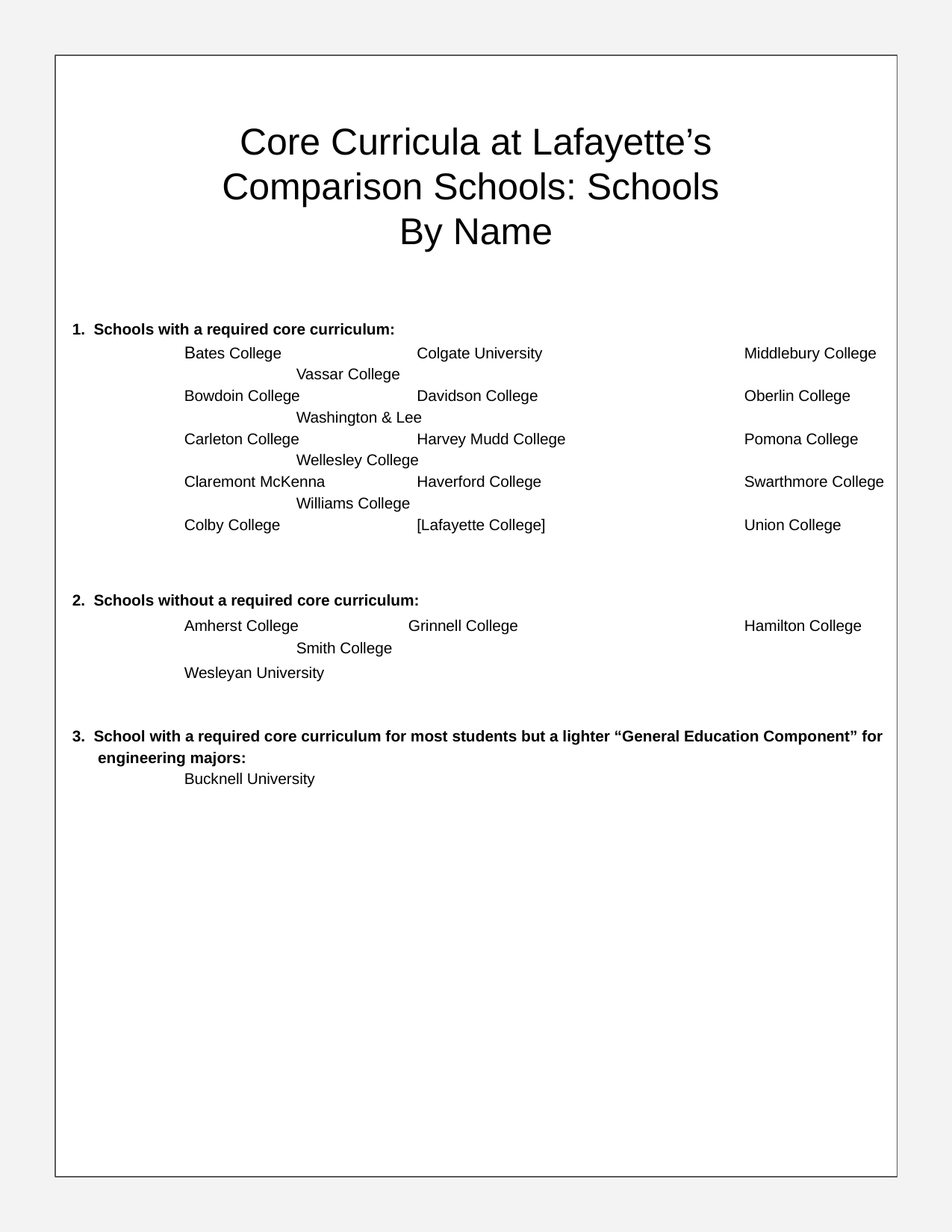

# Core Curricula at Lafayette’s
Comparison Schools: Schools
By Name
1.  Schools with a required core curriculum:
  	Bates College		  Colgate University		Middlebury College		Vassar College
     	Bowdoin College	  Davidson College		Oberlin College			Washington & Lee
     	Carleton College	  Harvey Mudd College		Pomona College		Wellesley College
     	Claremont McKenna	  Haverford College		Swarthmore College		Williams College
     	Colby College	  	  [Lafayette College] 		Union College

2.  Schools without a required core curriculum:
     	Amherst College         	Grinnell College         		Hamilton College 		Smith College
     	Wesleyan University

3.  School with a required core curriculum for most students but a lighter “General Education Component” for
      engineering majors:
     	Bucknell University